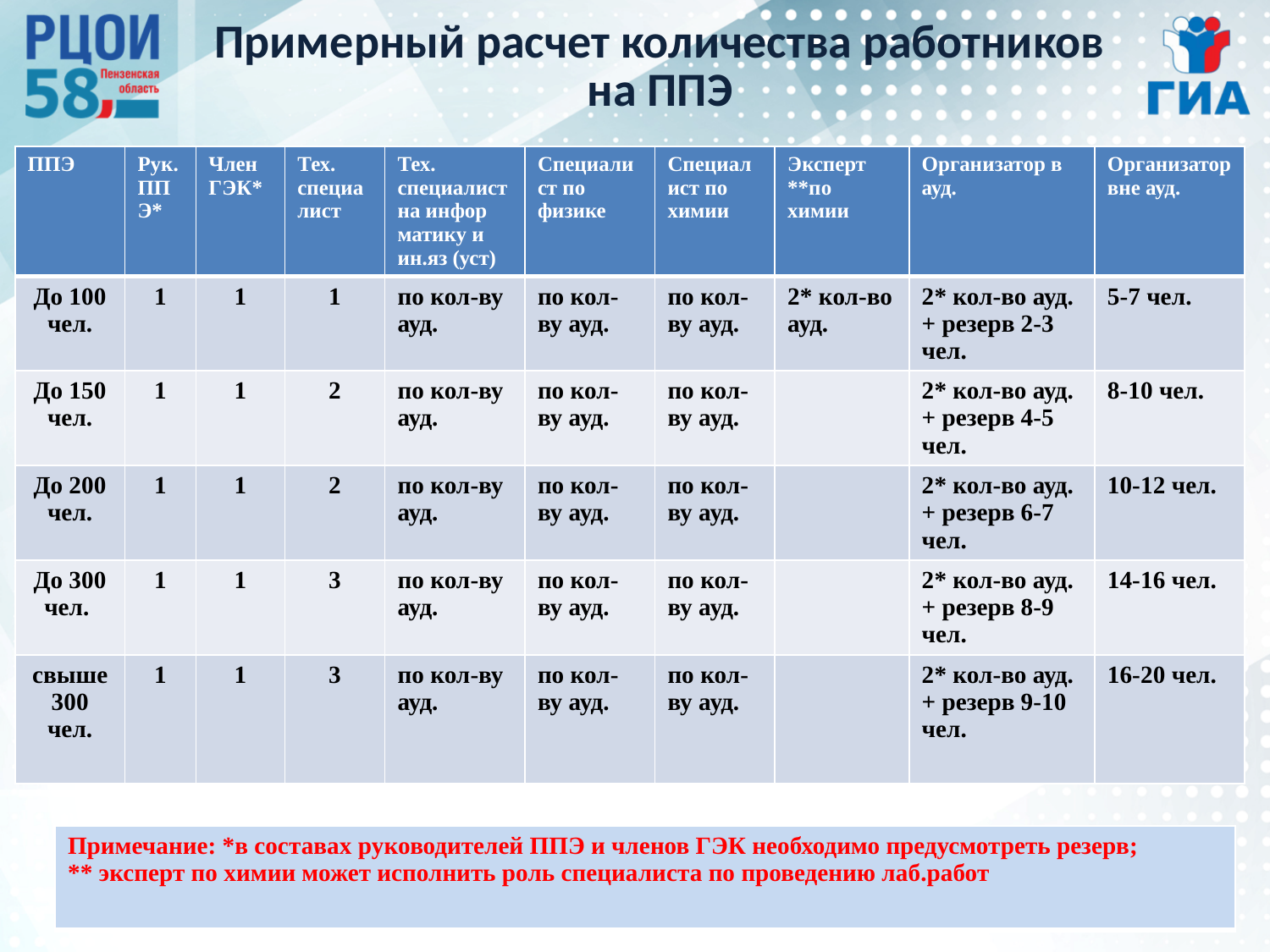

# Примерный расчет количества работников на ППЭ
| ППЭ | Рук. ППЭ\* | Член ГЭК\* | Тех. специалист | Тех. специалист на инфор матику и ин.яз (уст) | Специалист по физике | Специалист по химии | Эксперт \*\*по химии | Организатор в ауд. | Организатор вне ауд. |
| --- | --- | --- | --- | --- | --- | --- | --- | --- | --- |
| До 100 чел. | 1 | 1 | 1 | по кол-ву ауд. | по кол-ву ауд. | по кол-ву ауд. | 2\* кол-во ауд. | 2\* кол-во ауд. + резерв 2-3 чел. | 5-7 чел. |
| До 150 чел. | 1 | 1 | 2 | по кол-ву ауд. | по кол-ву ауд. | по кол-ву ауд. |  | 2\* кол-во ауд. + резерв 4-5 чел. | 8-10 чел. |
| До 200 чел. | 1 | 1 | 2 | по кол-ву ауд. | по кол-ву ауд. | по кол-ву ауд. |  | 2\* кол-во ауд. + резерв 6-7 чел. | 10-12 чел. |
| До 300 чел. | 1 | 1 | 3 | по кол-ву ауд. | по кол-ву ауд. | по кол-ву ауд. |  | 2\* кол-во ауд. + резерв 8-9 чел. | 14-16 чел. |
| свыше 300 чел. | 1 | 1 | 3 | по кол-ву ауд. | по кол-ву ауд. | по кол-ву ауд. |  | 2\* кол-во ауд. + резерв 9-10 чел. | 16-20 чел. |
| Примечание: \*в составах руководителей ППЭ и членов ГЭК необходимо предусмотреть резерв; \*\* эксперт по химии может исполнить роль специалиста по проведению лаб.работ |
| --- |